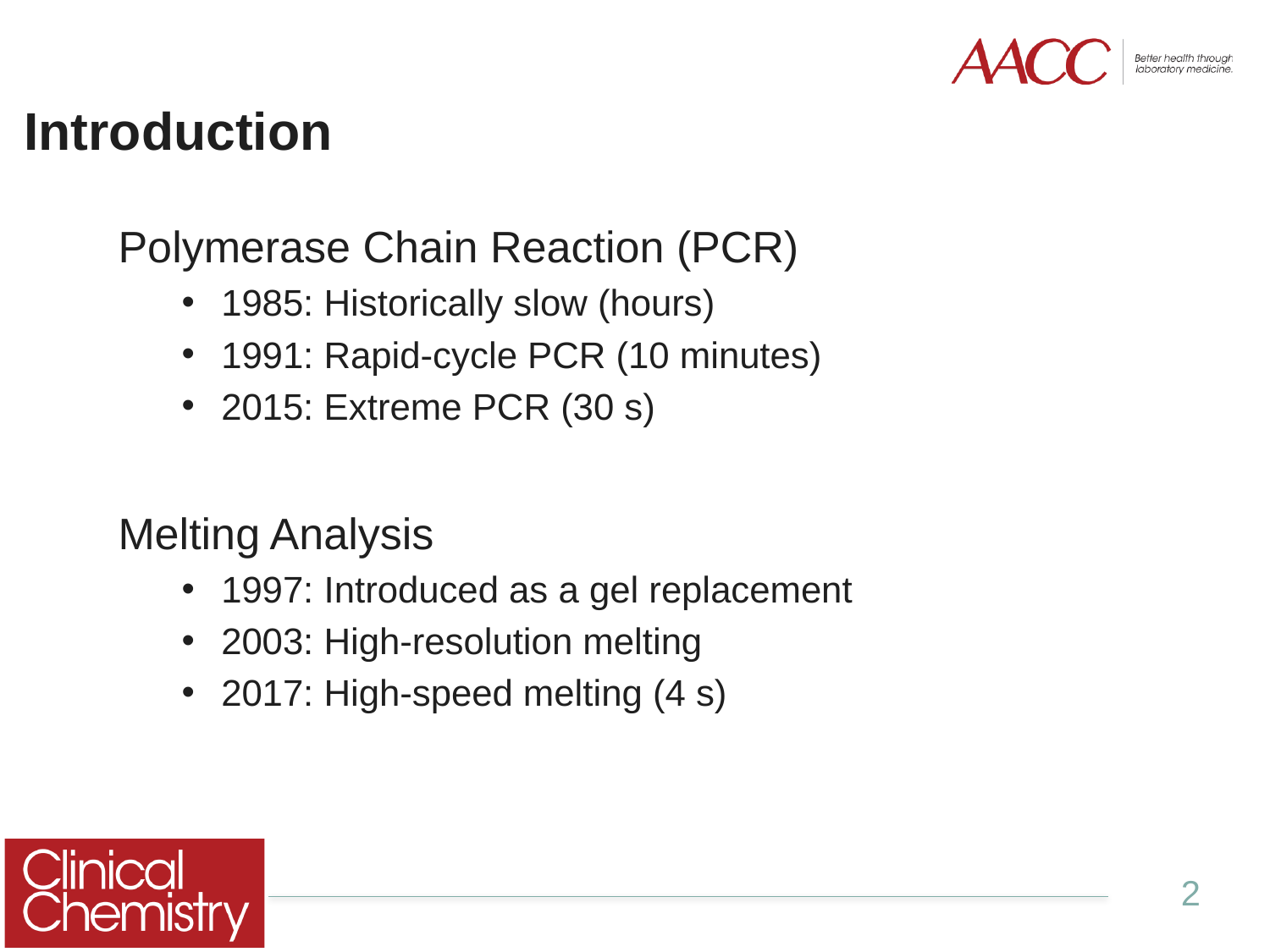

# Introduction
Polymerase Chain Reaction (PCR)
1985: Historically slow (hours)
1991: Rapid-cycle PCR (10 minutes)
2015: Extreme PCR (30 s)

Melting Analysis
1997: Introduced as a gel replacement
2003: High-resolution melting
2017: High-speed melting (4 s)

2